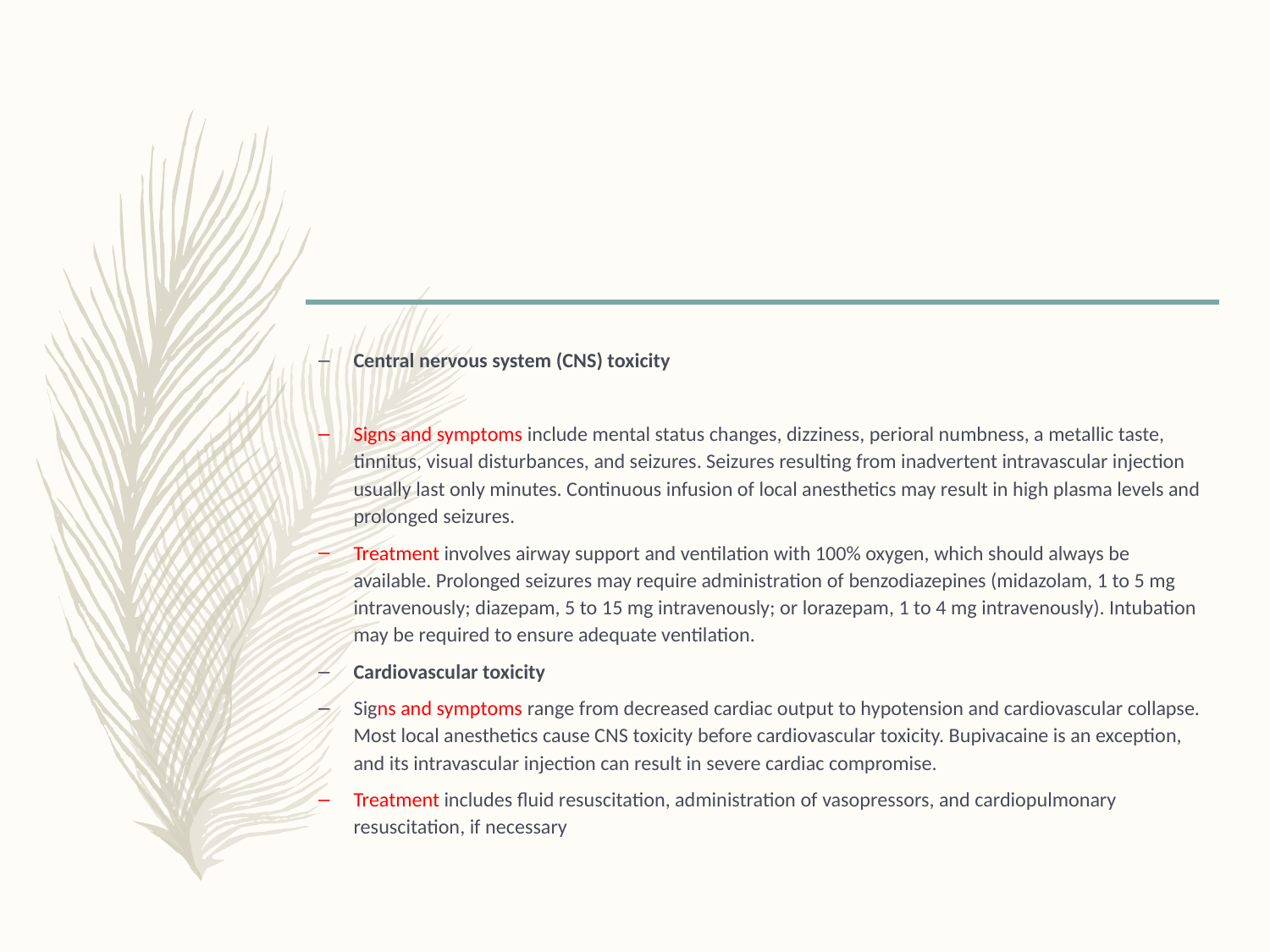

#
Central nervous system (CNS) toxicity

Signs and symptoms include mental status changes, dizziness, perioral numbness, a metallic taste, tinnitus, visual disturbances, and seizures. Seizures resulting from inadvertent intravascular injection usually last only minutes. Continuous infusion of local anesthetics may result in high plasma levels and prolonged seizures.
Treatment involves airway support and ventilation with 100% oxygen, which should always be available. Prolonged seizures may require administration of benzodiazepines (midazolam, 1 to 5 mg intravenously; diazepam, 5 to 15 mg intravenously; or lorazepam, 1 to 4 mg intravenously). Intubation may be required to ensure adequate ventilation.
Cardiovascular toxicity
Signs and symptoms range from decreased cardiac output to hypotension and cardiovascular collapse. Most local anesthetics cause CNS toxicity before cardiovascular toxicity. Bupivacaine is an exception, and its intravascular injection can result in severe cardiac compromise.
Treatment includes fluid resuscitation, administration of vasopressors, and cardiopulmonary resuscitation, if necessary